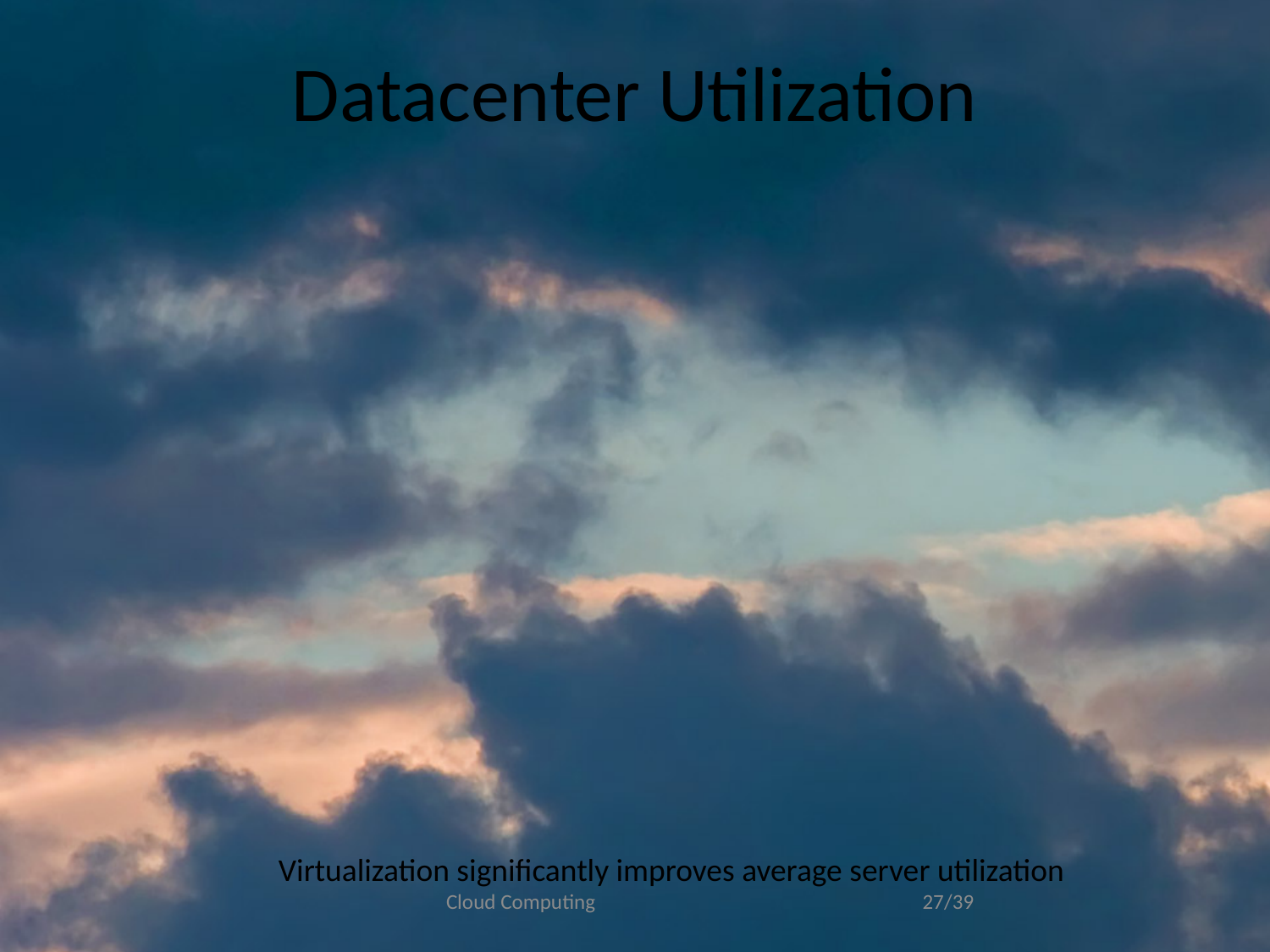

Datacenter Utilization

Virtualization significantly improves average server utilization
Cloud Computing
27/39